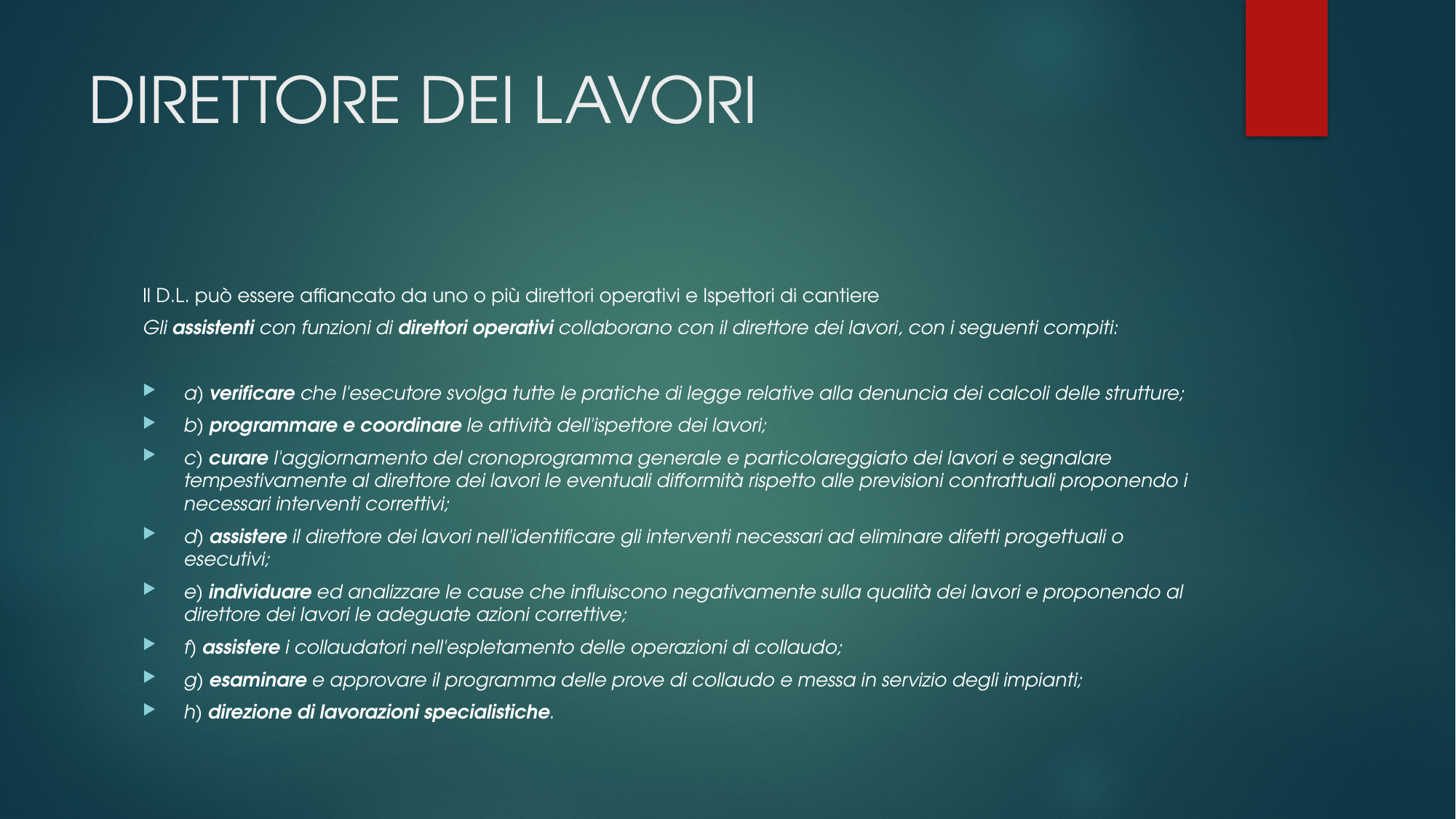

# DIRETTORE DEI LAVORI

Il D.L. può essere affiancato da uno o più direttori operativi e Ispettori di cantiere
Gli assistenti con funzioni di direttori operativi collaborano con il direttore dei lavori, con i seguenti compiti:

a) verificare che l'esecutore svolga tutte le pratiche di legge relative alla denuncia dei calcoli delle strutture;
b) programmare e coordinare le attività dell'ispettore dei lavori;
c) curare l'aggiornamento del cronoprogramma generale e particolareggiato dei lavori e segnalare tempestivamente al direttore dei lavori le eventuali difformità rispetto alle previsioni contrattuali proponendo i necessari interventi correttivi;
d) assistere il direttore dei lavori nell'identificare gli interventi necessari ad eliminare difetti progettuali o esecutivi;
e) individuare ed analizzare le cause che influiscono negativamente sulla qualità dei lavori e proponendo al direttore dei lavori le adeguate azioni correttive;
f) assistere i collaudatori nell'espletamento delle operazioni di collaudo;
g) esaminare e approvare il programma delle prove di collaudo e messa in servizio degli impianti;
h) direzione di lavorazioni specialistiche.